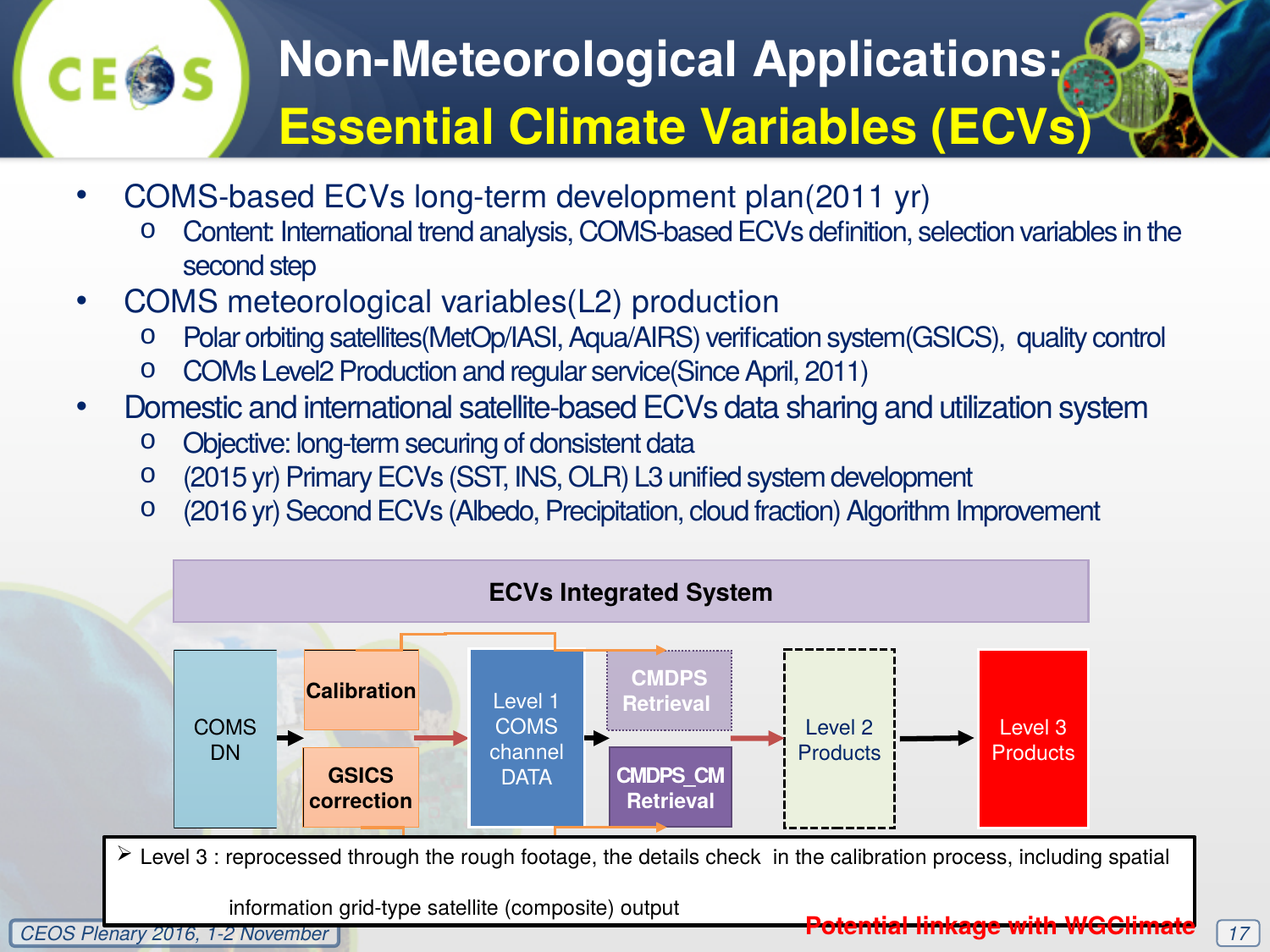

Non-Meteorological Applications:
Essential Climate Variables (ECVs)
COMS-based ECVs long-term development plan(2011 yr)
Content: International trend analysis, COMS-based ECVs definition, selection variables in the second step
COMS meteorological variables(L2) production
Polar orbiting satellites(MetOp/IASI, Aqua/AIRS) verification system(GSICS),  quality control
COMs Level2 Production and regular service(Since April, 2011)
Domestic and international satellite-based ECVs data sharing and utilization system
Objective: long-term securing of donsistent data
(2015 yr) Primary ECVs (SST, INS, OLR) L3 unified system development
(2016 yr) Second ECVs (Albedo, Precipitation, cloud fraction) Algorithm Improvement

ECVs Integrated System
Level 2
Products
Level 3
Products
Level 1
COMS channel DATA
CMDPS Retrieval
CMDPS_CM Retrieval
COMS DN
Calibration
GSICS
correction
Level 3 : reprocessed through the rough footage, the details check  in the calibration process, including spatial
               information grid-type satellite (composite) output
Potential linkage with WGClimate
17